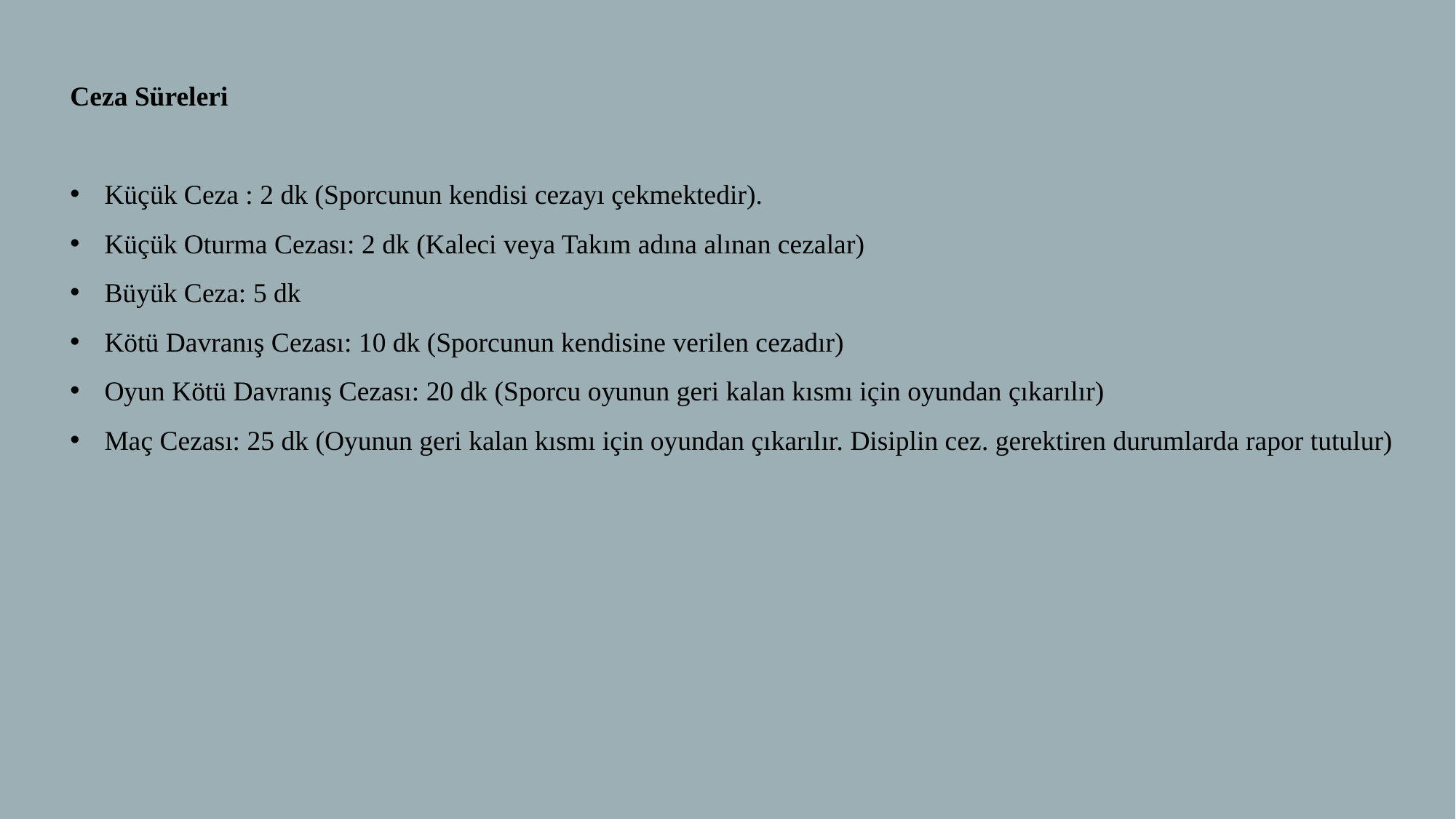

Ceza Süreleri

Küçük Ceza : 2 dk (Sporcunun kendisi cezayı çekmektedir).
Küçük Oturma Cezası: 2 dk (Kaleci veya Takım adına alınan cezalar)
Büyük Ceza: 5 dk
Kötü Davranış Cezası: 10 dk (Sporcunun kendisine verilen cezadır)
Oyun Kötü Davranış Cezası: 20 dk (Sporcu oyunun geri kalan kısmı için oyundan çıkarılır)
Maç Cezası: 25 dk (Oyunun geri kalan kısmı için oyundan çıkarılır. Disiplin cez. gerektiren durumlarda rapor tutulur)